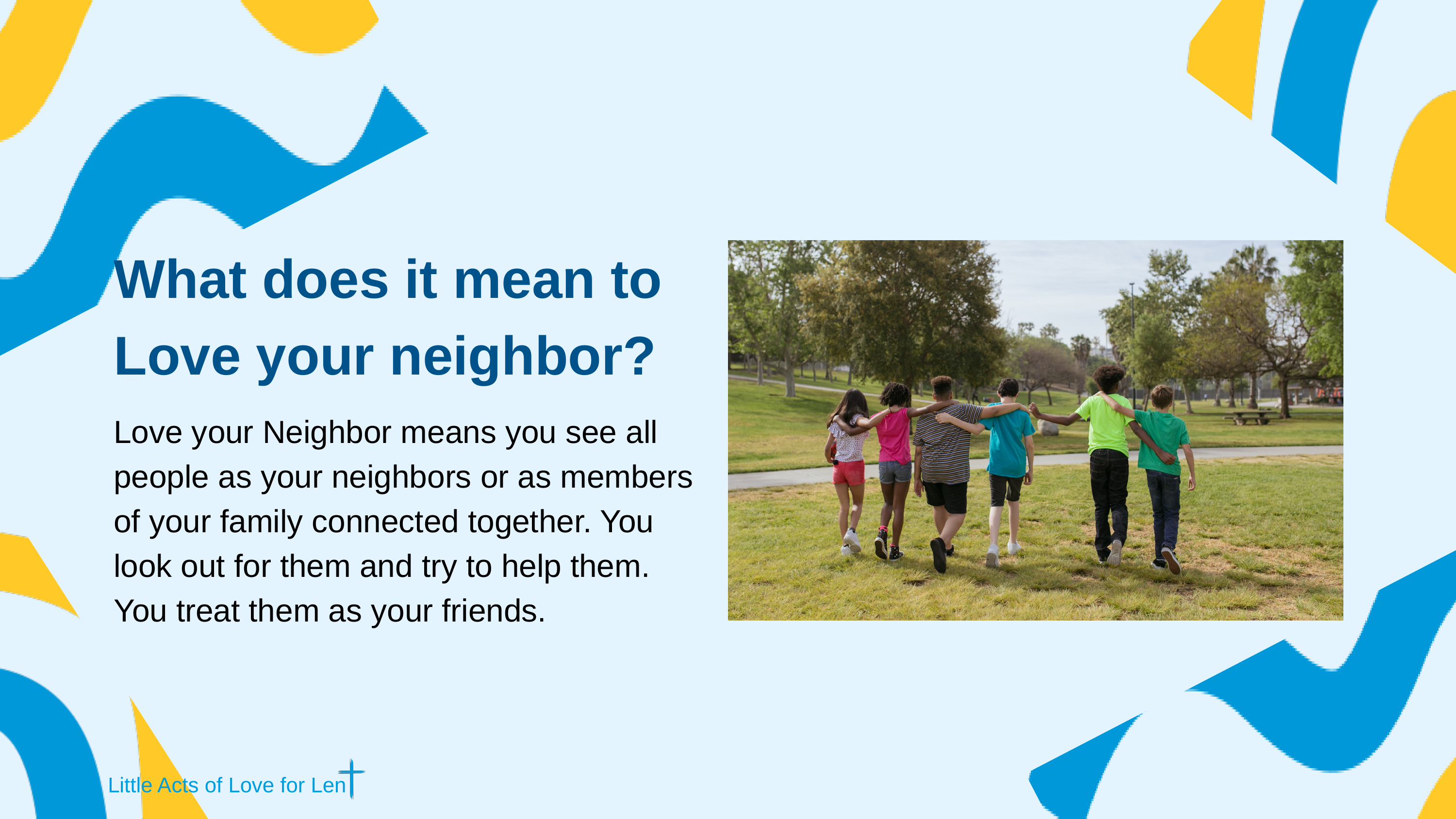

What does it mean to Love your neighbor?

Love your Neighbor means you see all people as your neighbors or as members of your family connected together. You look out for them and try to help them. You treat them as your friends.

Little Acts of Love for Len